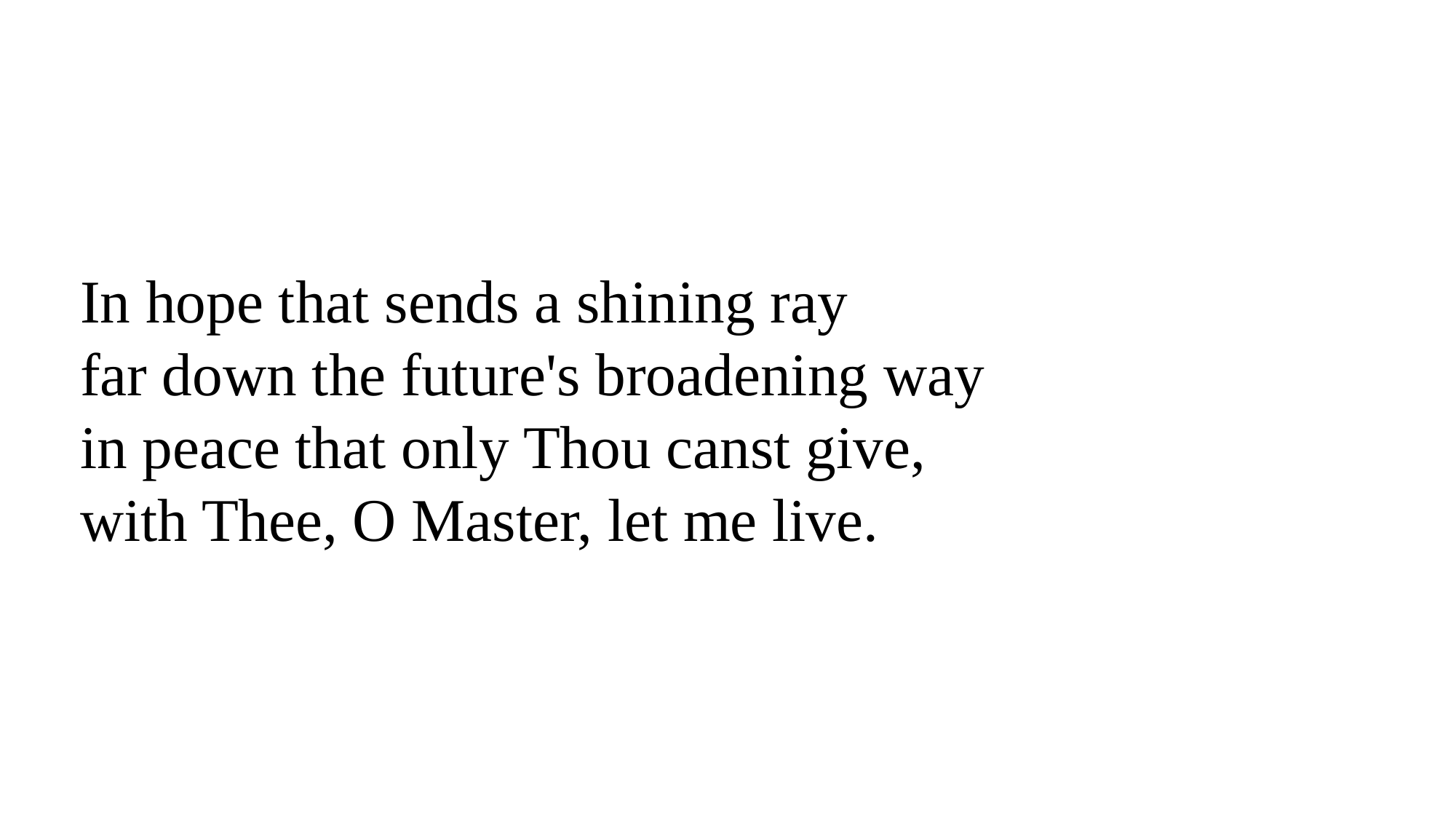

In hope that sends a shining ray
far down the future's broadening way
in peace that only Thou canst give,
with Thee, O Master, let me live.